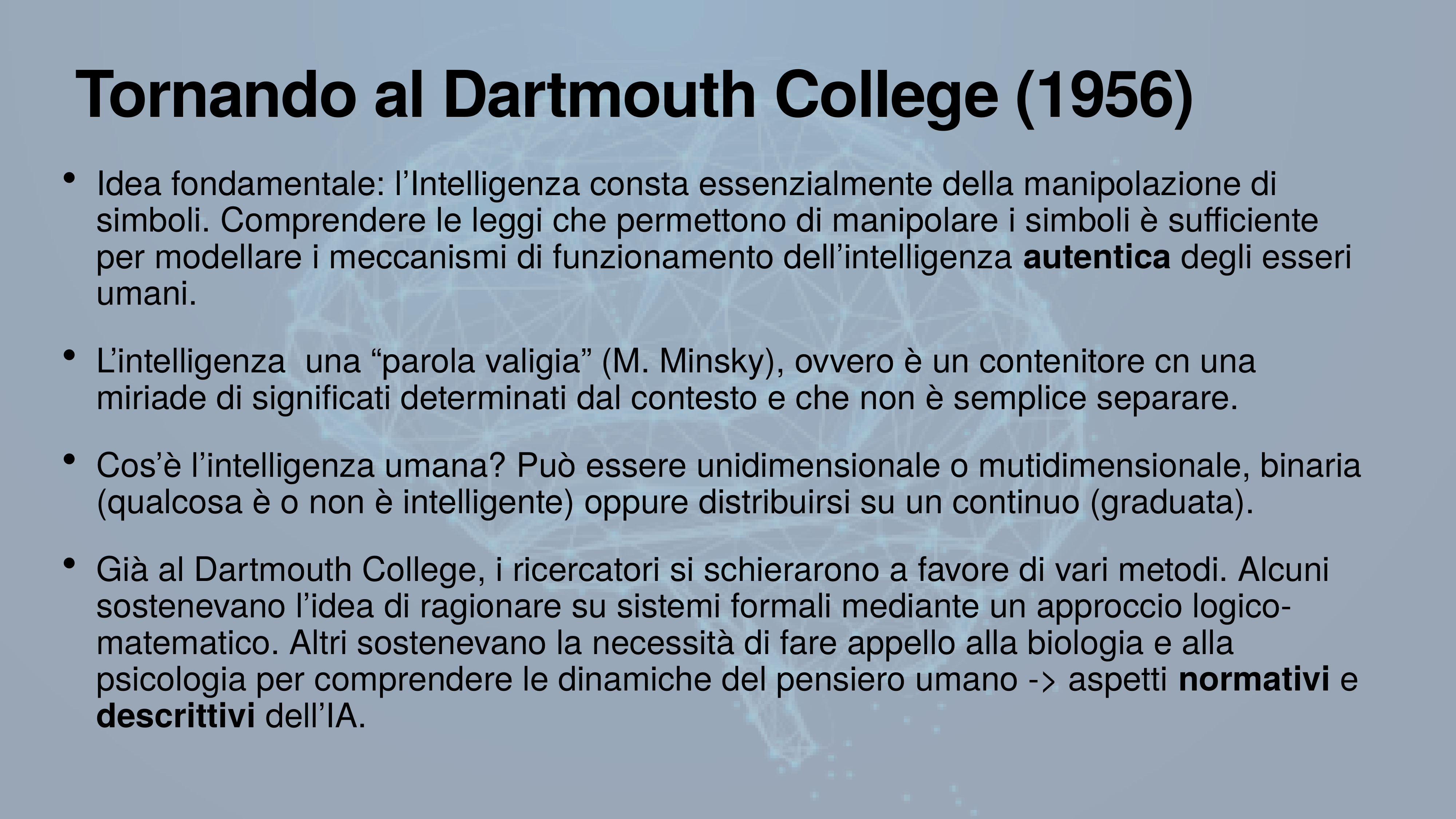

# Tornando al Dartmouth College (1956)
Idea fondamentale: l’Intelligenza consta essenzialmente della manipolazione di simboli. Comprendere le leggi che permettono di manipolare i simboli è sufficiente per modellare i meccanismi di funzionamento dell’intelligenza autentica degli esseri umani.
L’intelligenza  una “parola valigia” (M. Minsky), ovvero è un contenitore cn una miriade di significati determinati dal contesto e che non è semplice separare.
Cos’è l’intelligenza umana? Può essere unidimensionale o mutidimensionale, binaria (qualcosa è o non è intelligente) oppure distribuirsi su un continuo (graduata).
Già al Dartmouth College, i ricercatori si schierarono a favore di vari metodi. Alcuni sostenevano l’idea di ragionare su sistemi formali mediante un approccio logico-matematico. Altri sostenevano la necessità di fare appello alla biologia e alla psicologia per comprendere le dinamiche del pensiero umano -> aspetti normativi e descrittivi dell’IA.